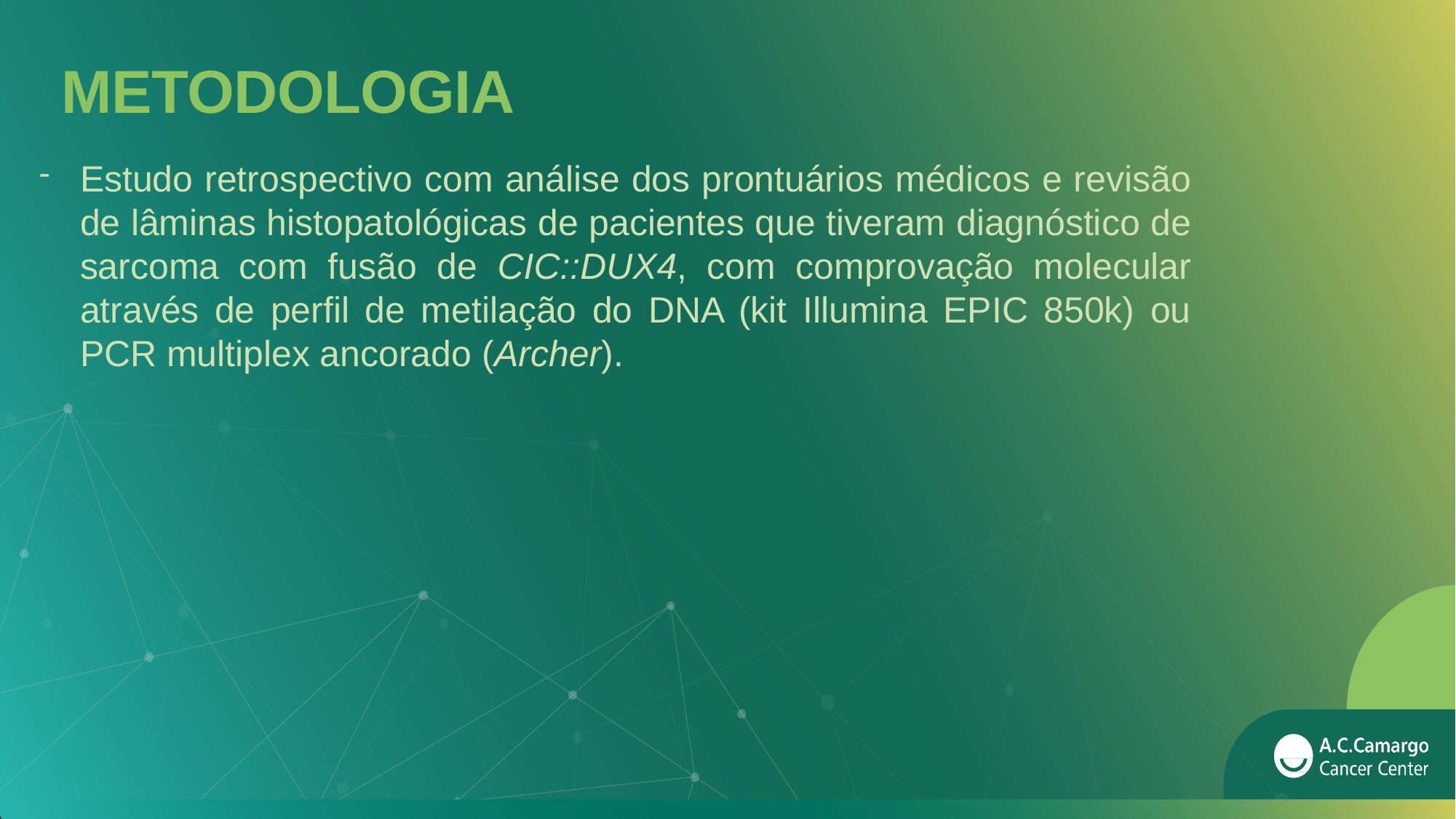

# METODOLOGIA
Estudo retrospectivo com análise dos prontuários médicos e revisão de lâminas histopatológicas de pacientes que tiveram diagnóstico de sarcoma com fusão de CIC::DUX4, com comprovação molecular através de perfil de metilação do DNA (kit Illumina EPIC 850k) ou PCR multiplex ancorado (Archer).